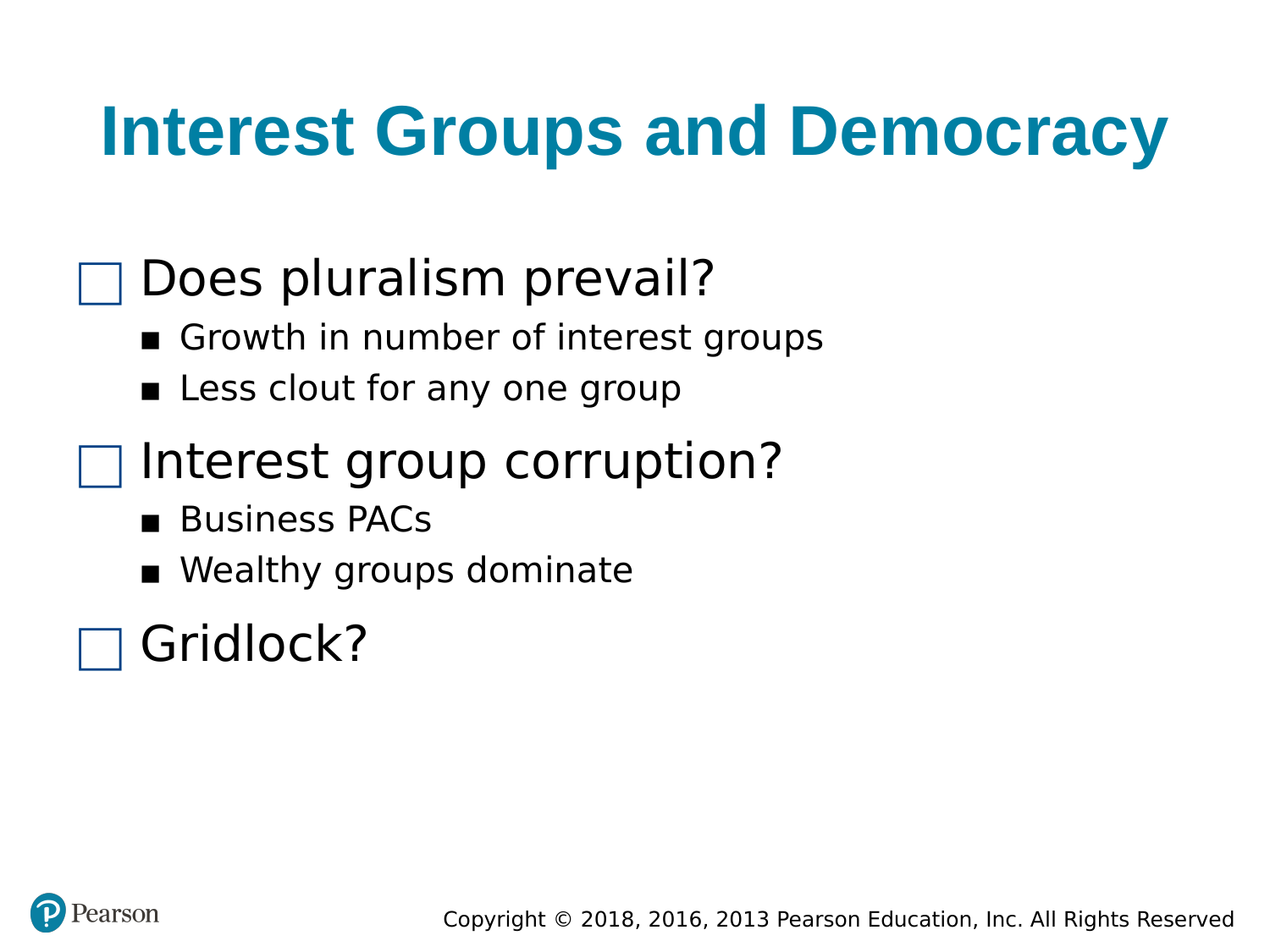

# Interest Groups and Democracy
Does pluralism prevail?
Growth in number of interest groups
Less clout for any one group
Interest group corruption?
Business PACs
Wealthy groups dominate
Gridlock?